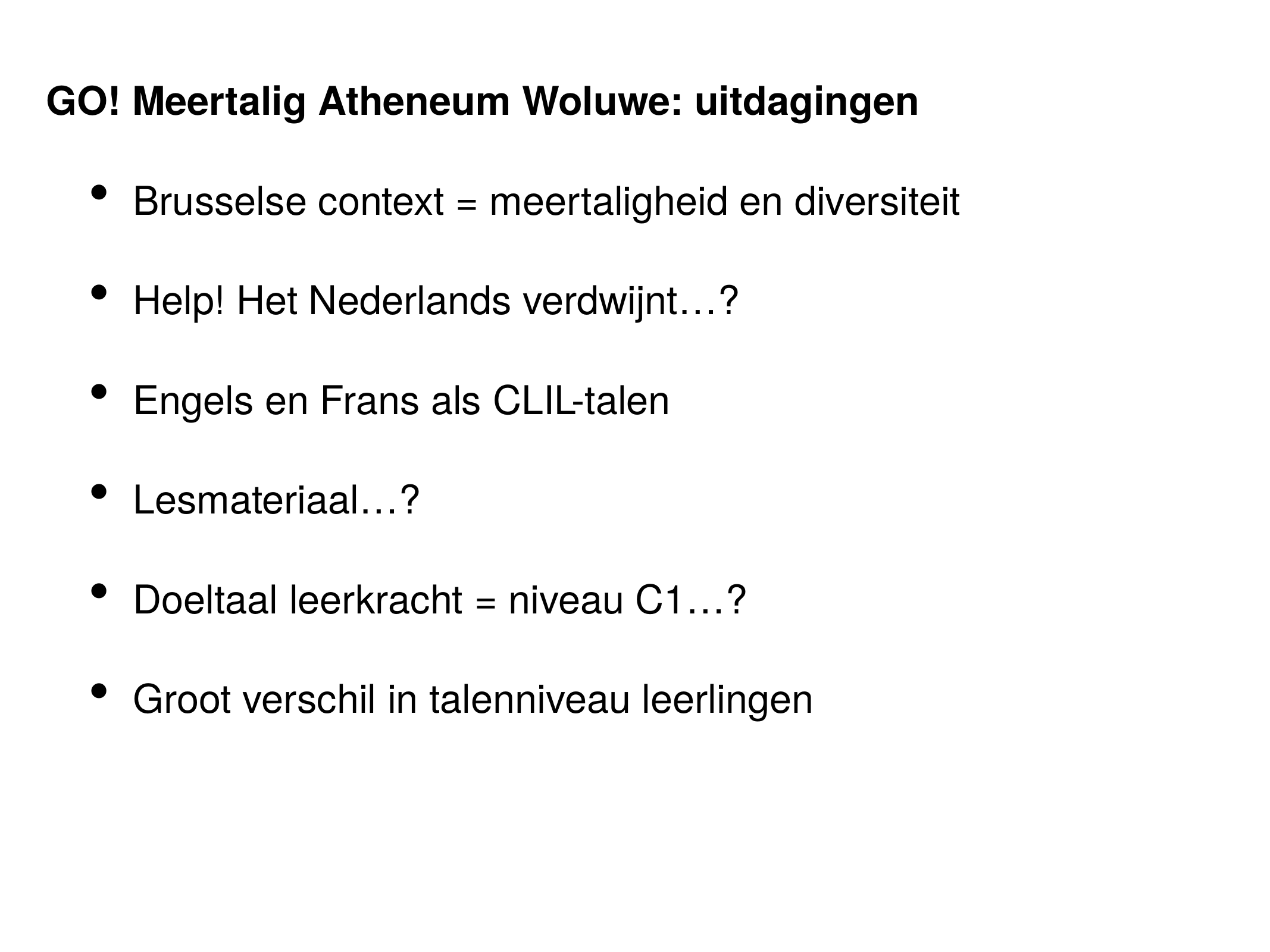

GO! Meertalig Atheneum Woluwe: uitdagingen
Brusselse context = meertaligheid en diversiteit
Help! Het Nederlands verdwijnt…?
Engels en Frans als CLIL-talen
Lesmateriaal…?
Doeltaal leerkracht = niveau C1…?
Groot verschil in talenniveau leerlingen